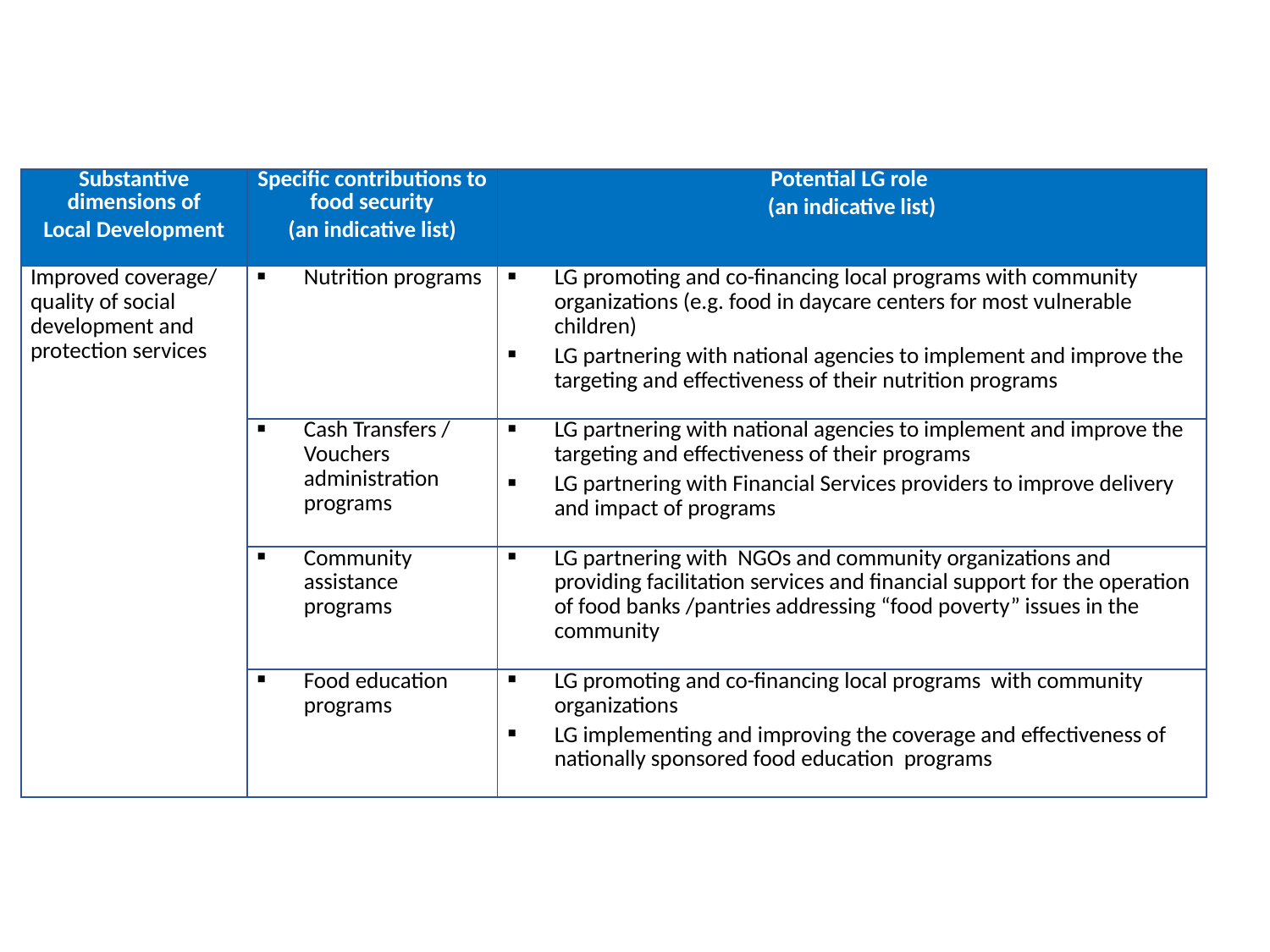

| Substantive dimensions of Local Development | Specific contributions to food security (an indicative list) | Potential LG role (an indicative list) |
| --- | --- | --- |
| Improved coverage/ quality of social development and protection services | Nutrition programs | LG promoting and co-financing local programs with community organizations (e.g. food in daycare centers for most vulnerable children) LG partnering with national agencies to implement and improve the targeting and effectiveness of their nutrition programs |
|  | Cash Transfers / Vouchers administration programs | LG partnering with national agencies to implement and improve the targeting and effectiveness of their programs LG partnering with Financial Services providers to improve delivery and impact of programs |
|  | Community assistance programs | LG partnering with NGOs and community organizations and providing facilitation services and financial support for the operation of food banks /pantries addressing “food poverty” issues in the community |
|  | Food education programs | LG promoting and co-financing local programs with community organizations LG implementing and improving the coverage and effectiveness of nationally sponsored food education programs |